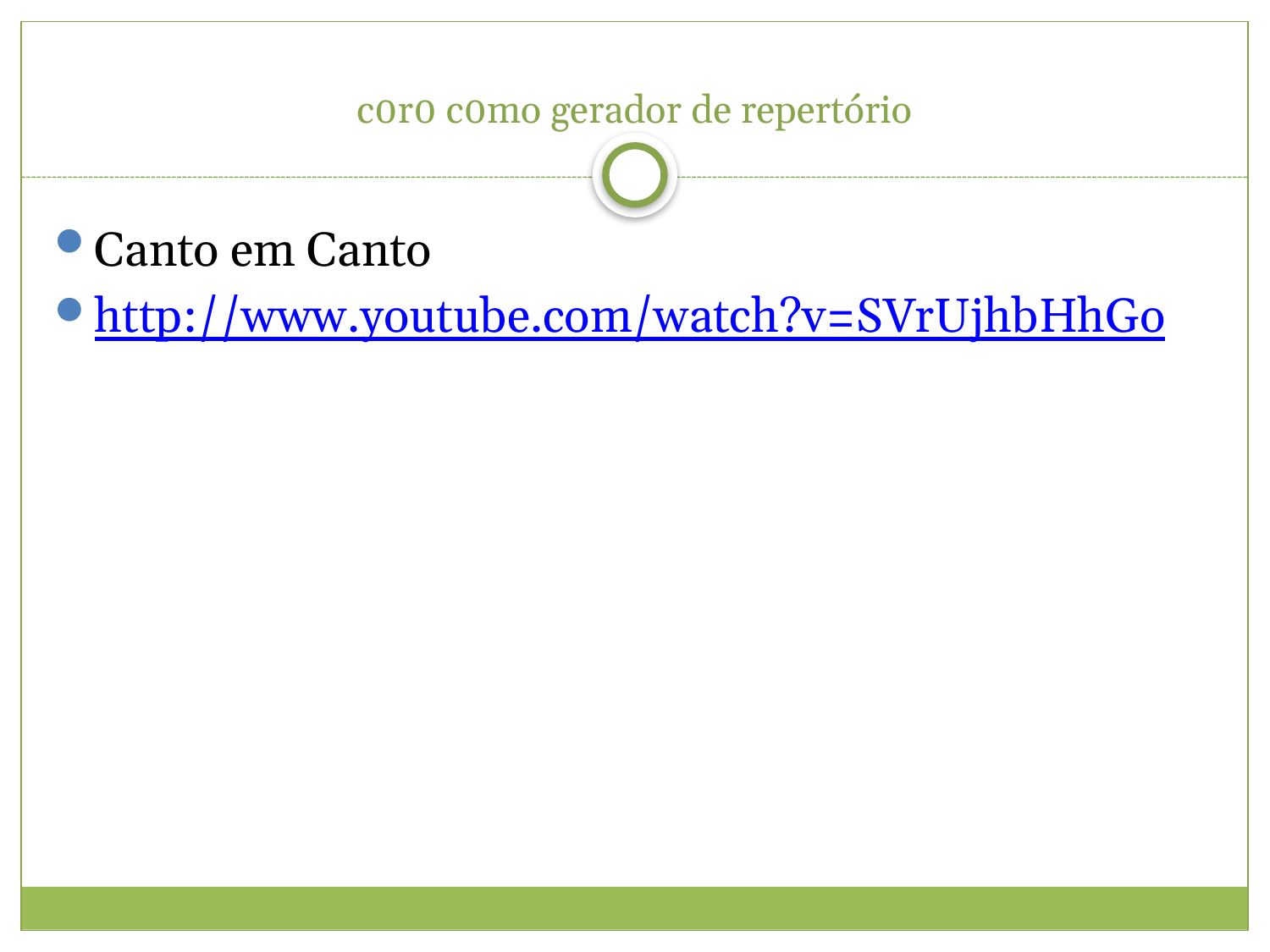

# c0r0 c0mo gerador de repertório
Canto em Canto
http://www.youtube.com/watch?v=SVrUjhbHhGo